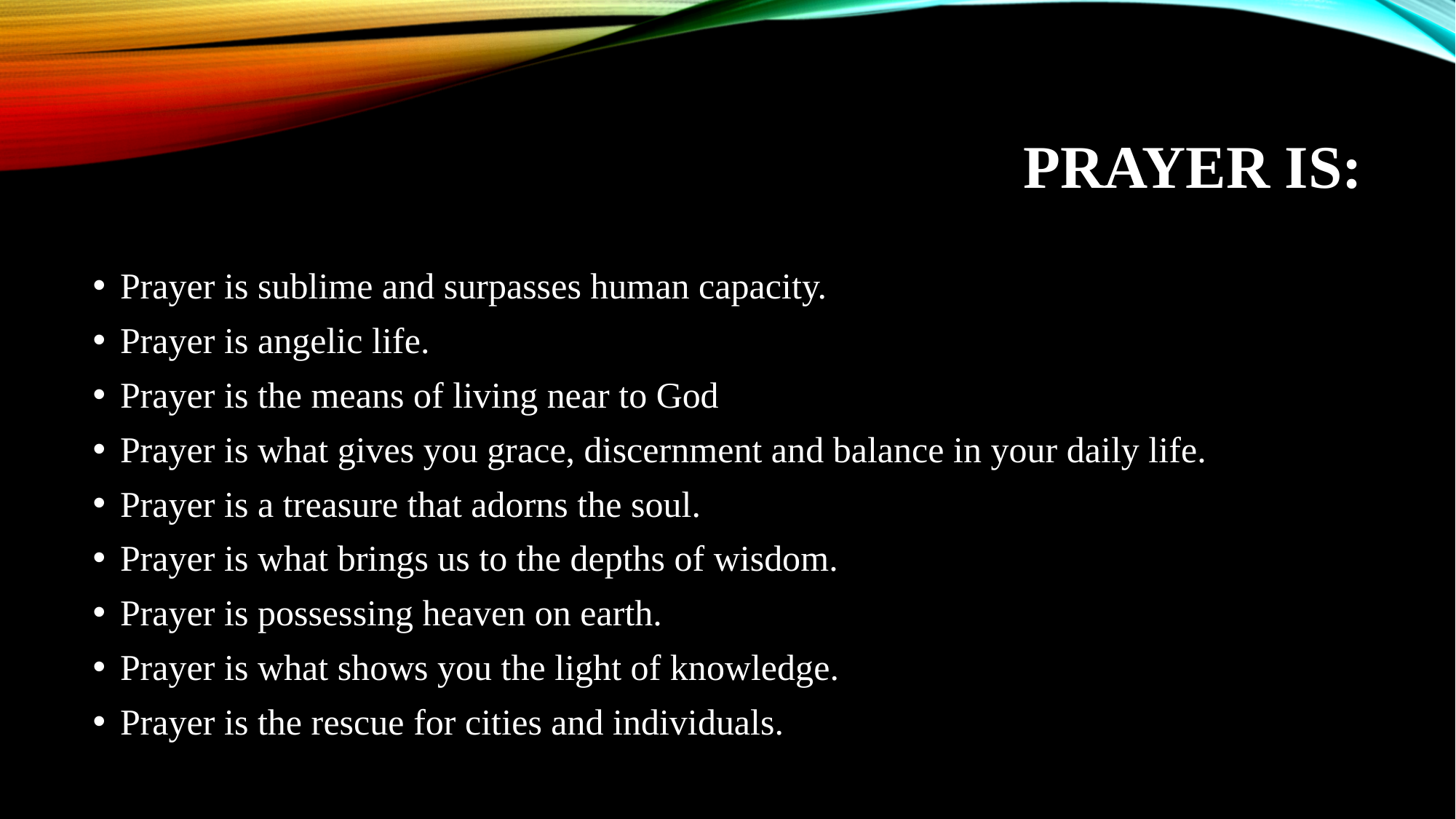

# Prayer is:
Prayer is sublime and surpasses human capacity.
Prayer is angelic life.
Prayer is the means of living near to God
Prayer is what gives you grace, discernment and balance in your daily life.
Prayer is a treasure that adorns the soul.
Prayer is what brings us to the depths of wisdom.
Prayer is possessing heaven on earth.
Prayer is what shows you the light of knowledge.
Prayer is the rescue for cities and individuals.